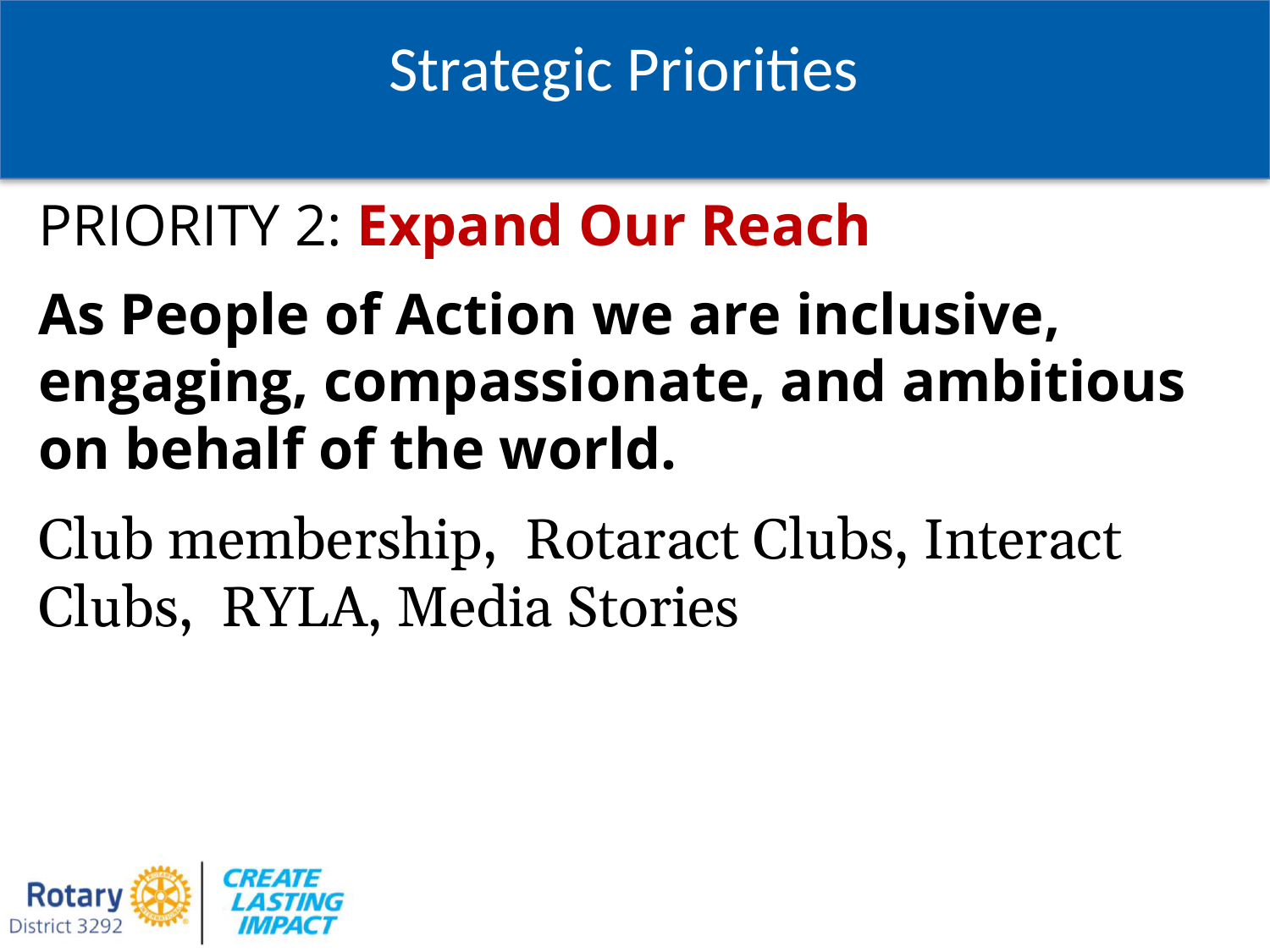

8
Strategic Priorities

PRIORITY 2: Expand Our Reach
As People of Action we are inclusive, engaging, compassionate, and ambitious on behalf of the world.
Club membership,  Rotaract Clubs, Interact Clubs,  RYLA, Media Stories